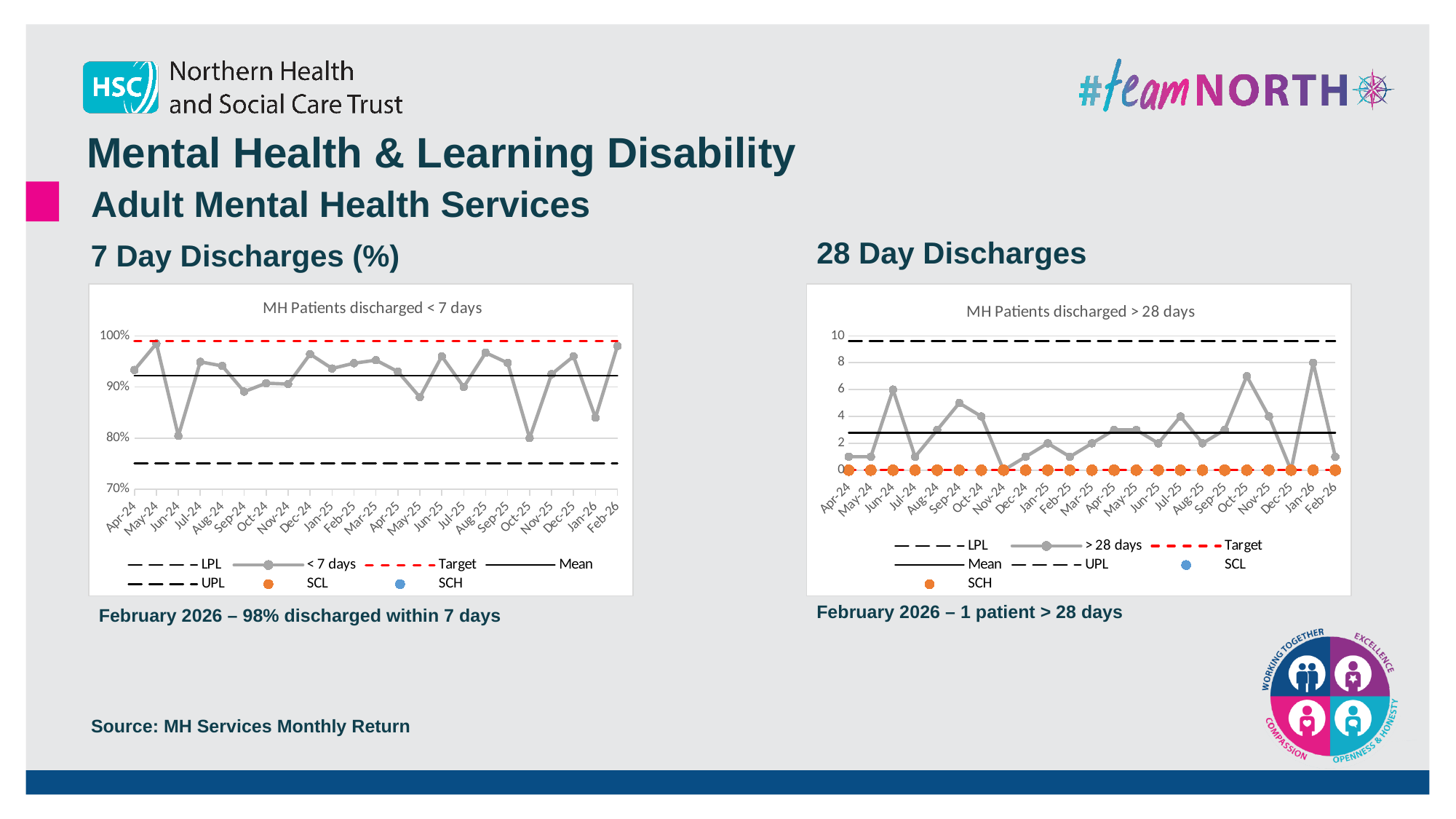

Mental Health & Learning Disability
Adult Mental Health Services
28 Day Discharges
7 Day Discharges (%)

### Chart: MH Patients discharged < 7 days

| Category | LPL | < 7 days | Target | Mean | UPL | SCL | SCH |
|---|---|---|---|---|---|---|---|
| 45383 | 0.7504200664439096 | 0.9333333333333333 | 0.99 | 0.9219609123376556 | 1.0935017582314017 | None | None |
| 45413 | 0.7504200664439096 | 0.9848484848484849 | 0.99 | 0.9219609123376556 | 1.0935017582314017 | None | None |
| 45444 | 0.7504200664439096 | 0.8043478260869565 | 0.99 | 0.9219609123376556 | 1.0935017582314017 | None | None |
| 45474 | 0.7504200664439096 | 0.9491525423728814 | 0.99 | 0.9219609123376556 | 1.0935017582314017 | None | None |
| 45505 | 0.7504200664439096 | 0.9411764705882353 | 0.99 | 0.9219609123376556 | 1.0935017582314017 | None | None |
| 45536 | 0.7504200664439096 | 0.8909090909090909 | 0.99 | 0.9219609123376556 | 1.0935017582314017 | None | None |
| 45566 | 0.7504200664439096 | 0.9074074074074074 | 0.99 | 0.9219609123376556 | 1.0935017582314017 | None | None |
| 45597 | 0.7504200664439096 | 0.9056603773584906 | 0.99 | 0.9219609123376556 | 1.0935017582314017 | None | None |
| 45627 | 0.7504200664439096 | 0.9642857142857143 | 0.99 | 0.9219609123376556 | 1.0935017582314017 | None | None |
| 45658 | 0.7504200664439096 | 0.9361702127659575 | 0.99 | 0.9219609123376556 | 1.0935017582314017 | None | None |
| 45689 | 0.7504200664439096 | 0.9464285714285714 | 0.99 | 0.9219609123376556 | 1.0935017582314017 | None | None |
| 45717 | 0.7504200664439096 | 0.9523809523809523 | 0.99 | 0.9219609123376556 | 1.0935017582314017 | None | None |
| 45748 | 0.7504200664439096 | 0.93 | 0.99 | 0.9219609123376556 | 1.0935017582314017 | None | None |
| 45778 | 0.7504200664439096 | 0.88 | 0.99 | 0.9219609123376556 | 1.0935017582314017 | None | None |
| 45809 | 0.7504200664439096 | 0.96 | 0.99 | 0.9219609123376556 | 1.0935017582314017 | None | None |
| 45839 | 0.7504200664439096 | 0.9 | 0.99 | 0.9219609123376556 | 1.0935017582314017 | None | None |
| 45870 | 0.7504200664439096 | 0.967 | 0.99 | 0.9219609123376556 | 1.0935017582314017 | None | None |
| 45901 | 0.7504200664439096 | 0.947 | 0.99 | 0.9219609123376556 | 1.0935017582314017 | None | None |
| 45931 | 0.7504200664439096 | 0.8 | 0.99 | 0.9219609123376556 | 1.0935017582314017 | None | None |
| 45962 | 0.7504200664439096 | 0.925 | 0.99 | 0.9219609123376556 | 1.0935017582314017 | None | None |
| 45992 | 0.7504200664439096 | 0.96 | 0.99 | 0.9219609123376556 | 1.0935017582314017 | None | None |
| 46023 | 0.7504200664439096 | 0.84 | 0.99 | 0.9219609123376556 | 1.0935017582314017 | None | None |
| 46054 | 0.7504200664439096 | 0.98 | 0.99 | 0.9219609123376556 | 1.0935017582314017 | None | None |

### Chart: MH Patients discharged > 28 days

| Category | LPL | > 28 days | Target | Mean | UPL | SCL | SCH |
|---|---|---|---|---|---|---|---|
| 45383 | -4.040869565217391 | 1.0 | 0.0 | 2.782608695652174 | 9.60608695652174 | None | None |
| 45413 | -4.040869565217391 | 1.0 | 0.0 | 2.782608695652174 | 9.60608695652174 | None | None |
| 45444 | -4.040869565217391 | 6.0 | 0.0 | 2.782608695652174 | 9.60608695652174 | None | None |
| 45474 | -4.040869565217391 | 1.0 | 0.0 | 2.782608695652174 | 9.60608695652174 | None | None |
| 45505 | -4.040869565217391 | 3.0 | 0.0 | 2.782608695652174 | 9.60608695652174 | None | None |
| 45536 | -4.040869565217391 | 5.0 | 0.0 | 2.782608695652174 | 9.60608695652174 | None | None |
| 45566 | -4.040869565217391 | 4.0 | 0.0 | 2.782608695652174 | 9.60608695652174 | None | None |
| 45597 | -4.040869565217391 | 0.0 | 0.0 | 2.782608695652174 | 9.60608695652174 | None | None |
| 45627 | -4.040869565217391 | 1.0 | 0.0 | 2.782608695652174 | 9.60608695652174 | None | None |
| 45658 | -4.040869565217391 | 2.0 | 0.0 | 2.782608695652174 | 9.60608695652174 | None | None |
| 45689 | -4.040869565217391 | 1.0 | 0.0 | 2.782608695652174 | 9.60608695652174 | None | None |
| 45717 | -4.040869565217391 | 2.0 | 0.0 | 2.782608695652174 | 9.60608695652174 | None | None |
| 45748 | -4.040869565217391 | 3.0 | 0.0 | 2.782608695652174 | 9.60608695652174 | None | None |
| 45778 | -4.040869565217391 | 3.0 | 0.0 | 2.782608695652174 | 9.60608695652174 | None | None |
| 45809 | -4.040869565217391 | 2.0 | 0.0 | 2.782608695652174 | 9.60608695652174 | None | None |
| 45839 | -4.040869565217391 | 4.0 | 0.0 | 2.782608695652174 | 9.60608695652174 | None | None |
| 45870 | -4.040869565217391 | 2.0 | 0.0 | 2.782608695652174 | 9.60608695652174 | None | None |
| 45901 | -4.040869565217391 | 3.0 | 0.0 | 2.782608695652174 | 9.60608695652174 | None | None |
| 45931 | -4.040869565217391 | 7.0 | 0.0 | 2.782608695652174 | 9.60608695652174 | None | None |
| 45962 | -4.040869565217391 | 4.0 | 0.0 | 2.782608695652174 | 9.60608695652174 | None | None |
| 45992 | -4.040869565217391 | 0.0 | 0.0 | 2.782608695652174 | 9.60608695652174 | None | None |
| 46023 | -4.040869565217391 | 8.0 | 0.0 | 2.782608695652174 | 9.60608695652174 | None | None |
| 46054 | -4.040869565217391 | 1.0 | 0.0 | 2.782608695652174 | 9.60608695652174 | None | None |
February 2026 – 1 patient > 28 days
February 2026 – 98% discharged within 7 days
Source: MH Services Monthly Return